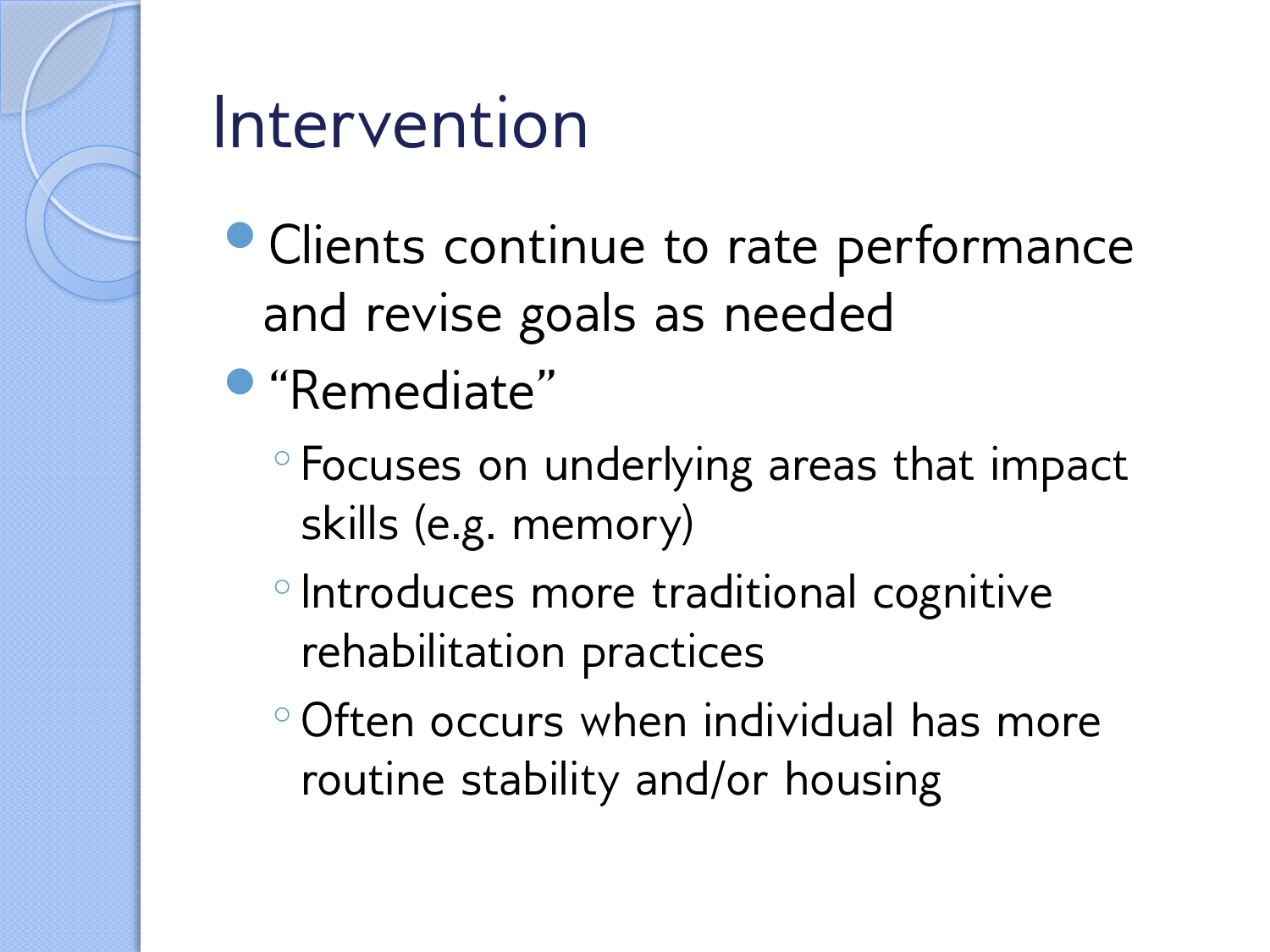

# Intervention
Clients continue to rate performance and revise goals as needed
“Remediate”
Focuses on underlying areas that impact skills (e.g. memory)
Introduces more traditional cognitive rehabilitation practices
Often occurs when individual has more routine stability and/or housing